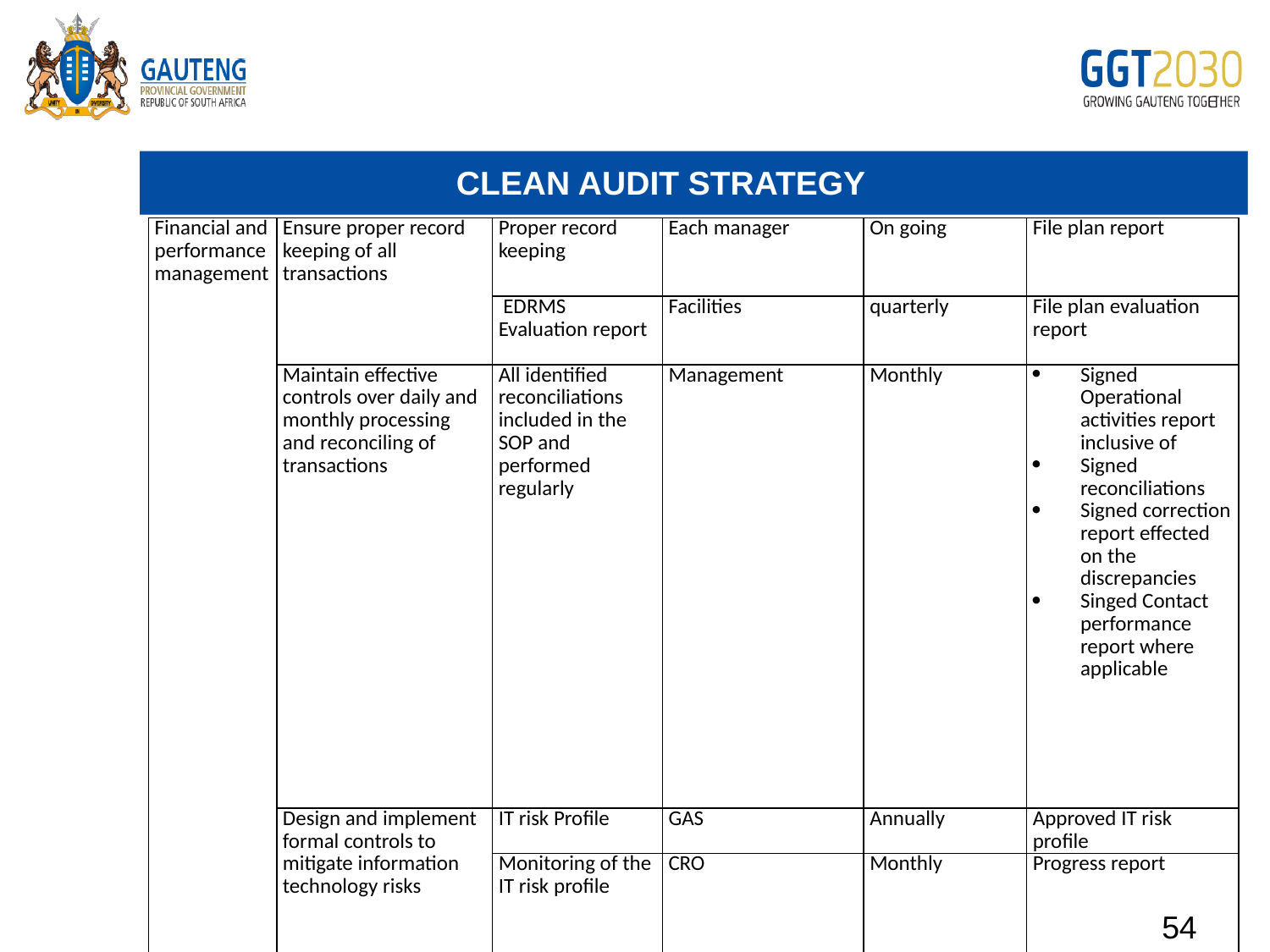

# CLEAN AUDIT STRATEGY
| Financial and performance management | Ensure proper record keeping of all transactions | Proper record keeping | Each manager | On going | File plan report |
| --- | --- | --- | --- | --- | --- |
|  |  | EDRMS Evaluation report | Facilities | quarterly | File plan evaluation report |
|  | Maintain effective controls over daily and monthly processing and reconciling of transactions | All identified reconciliations included in the SOP and performed regularly | Management | Monthly | Signed Operational activities report inclusive of Signed reconciliations Signed correction report effected on the discrepancies Singed Contact performance report where applicable |
|  | Design and implement formal controls to mitigate information technology risks | IT risk Profile | GAS | Annually | Approved IT risk profile |
|  |  | Monitoring of the IT risk profile | CRO | Monthly | Progress report |
54